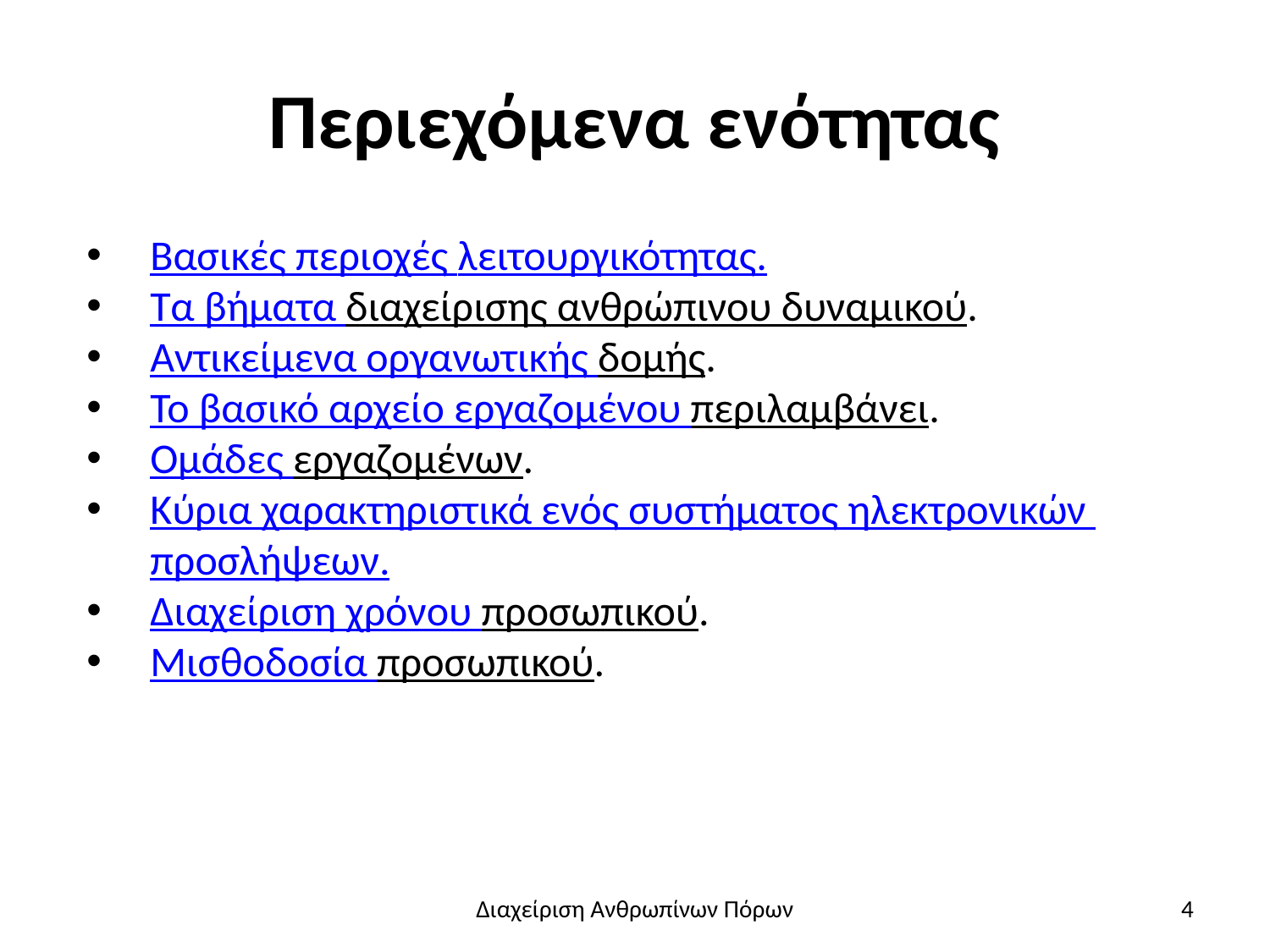

# Περιεχόμενα ενότητας
Βασικές περιοχές λειτουργικότητας.
Τα βήματα διαχείρισης ανθρώπινου δυναμικού.
Αντικείμενα οργανωτικής δομής.
Το βασικό αρχείο εργαζομένου περιλαμβάνει.
Ομάδες εργαζομένων.
Κύρια χαρακτηριστικά ενός συστήματος ηλεκτρονικών προσλήψεων.
Διαχείριση χρόνου προσωπικού.
Μισθοδοσία προσωπικού.

Διαχείριση Ανθρωπίνων Πόρων
4